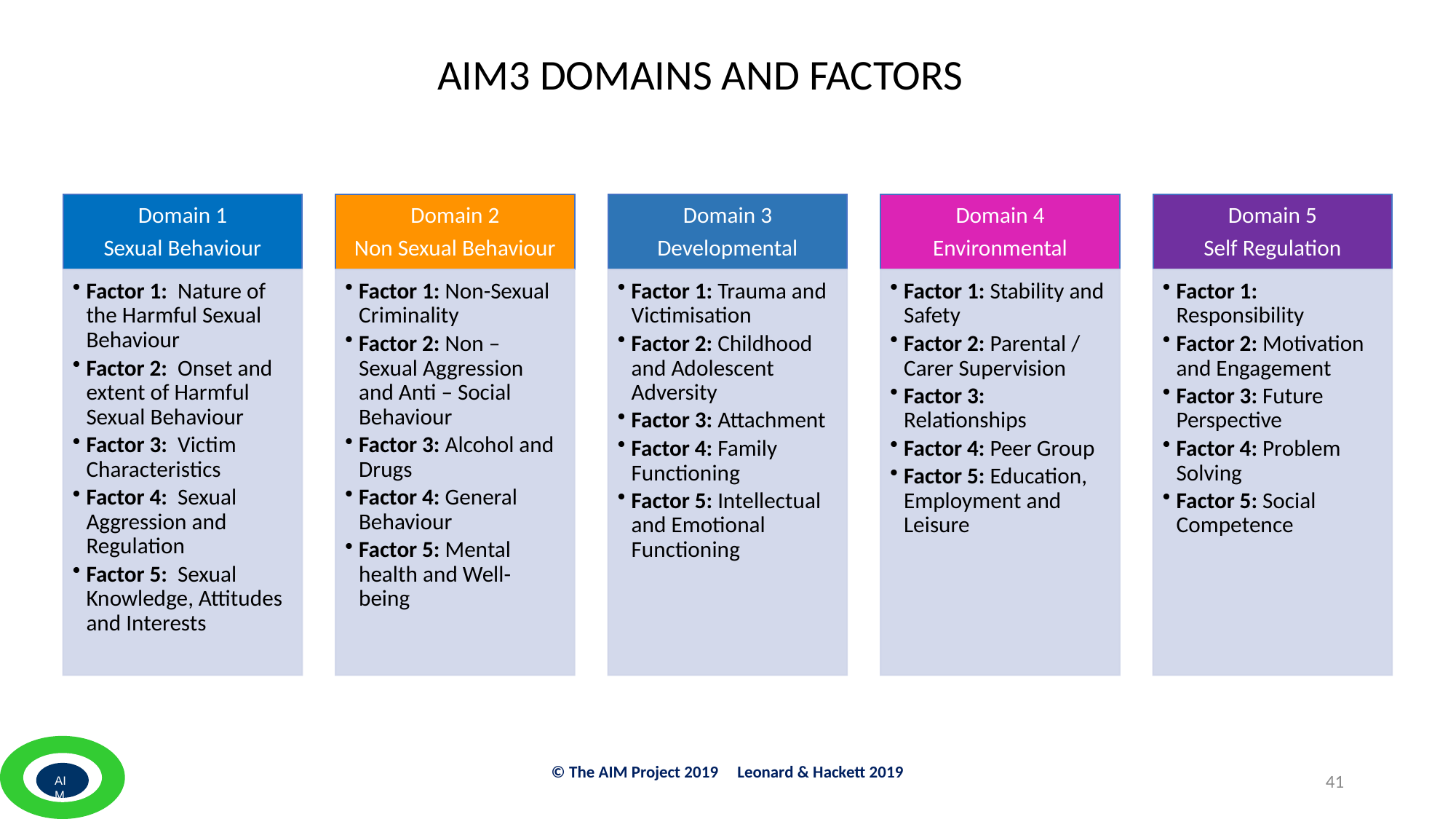

AIM3 DOMAINS AND FACTORS
Domain 1
Sexual Behaviour
Factor 1:  Nature of the Harmful Sexual Behaviour
Factor 2:  Onset and extent of Harmful Sexual Behaviour
Factor 3:  Victim Characteristics
Factor 4:  Sexual Aggression and Regulation
Factor 5:  Sexual Knowledge, Attitudes and Interests
Domain 2
Non Sexual Behaviour
Factor 1: Non-Sexual Criminality
Factor 2: Non – Sexual Aggression and Anti – Social Behaviour
Factor 3: Alcohol and Drugs
Factor 4: General Behaviour
Factor 5: Mental health and Well-being

Domain 3
Developmental
Factor 1: Trauma and Victimisation
Factor 2: Childhood and Adolescent Adversity
Factor 3: Attachment
Factor 4: Family Functioning
Factor 5: Intellectual and Emotional Functioning
Domain 4
Environmental
Factor 1: Stability and Safety
Factor 2: Parental / Carer Supervision
Factor 3: Relationships
Factor 4: Peer Group
Factor 5: Education, Employment and Leisure
Domain 5
Self Regulation
Factor 1: Responsibility
Factor 2: Motivation and Engagement
Factor 3: Future Perspective
Factor 4: Problem Solving
Factor 5: Social Competence

AIM
© The AIM Project 2019     Leonard & Hackett 2019

41